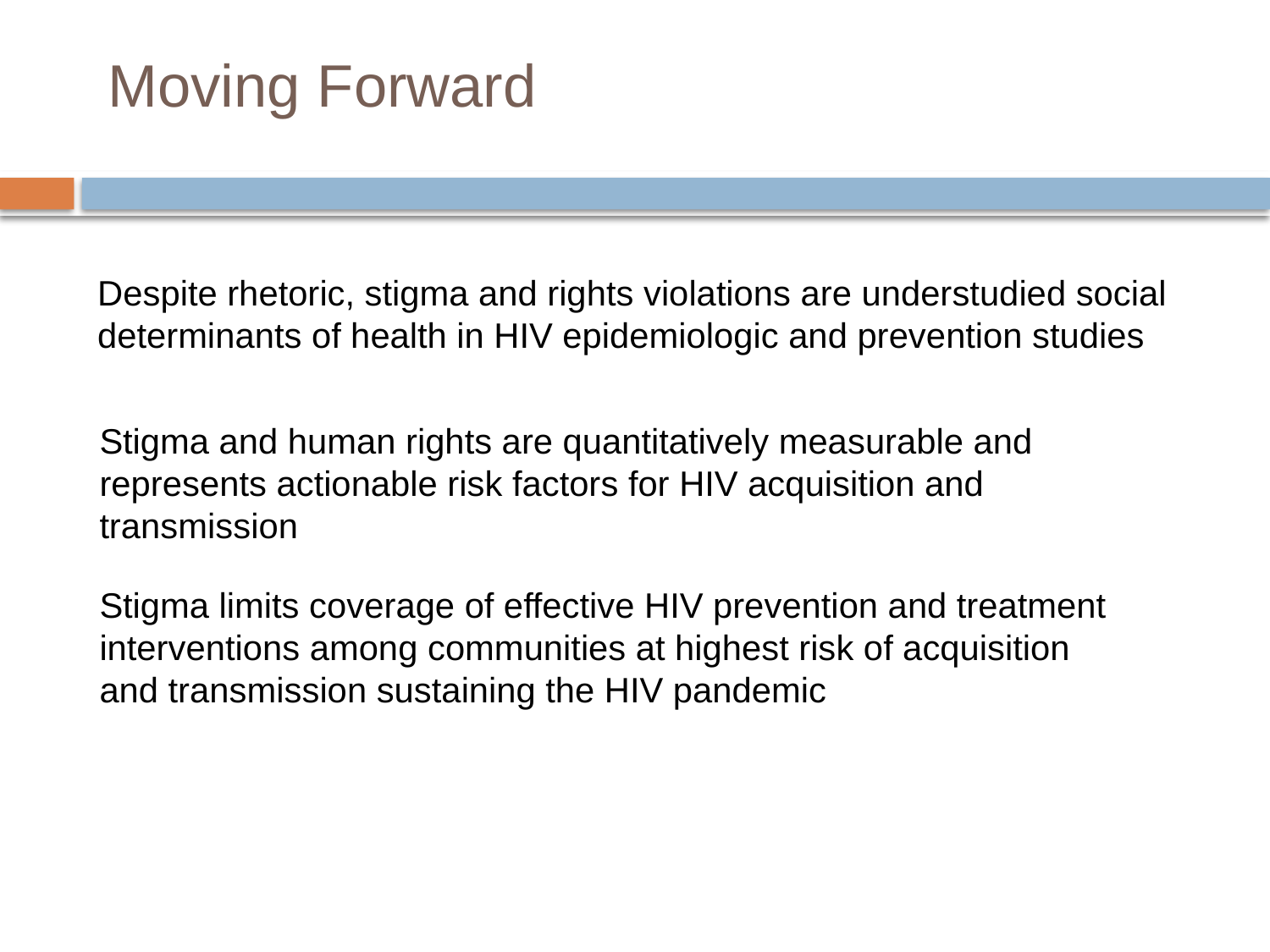

# Moving Forward
Despite rhetoric, stigma and rights violations are understudied social determinants of health in HIV epidemiologic and prevention studies
Stigma and human rights are quantitatively measurable and represents actionable risk factors for HIV acquisition and transmission

Stigma limits coverage of effective HIV prevention and treatment interventions among communities at highest risk of acquisition and transmission sustaining the HIV pandemic